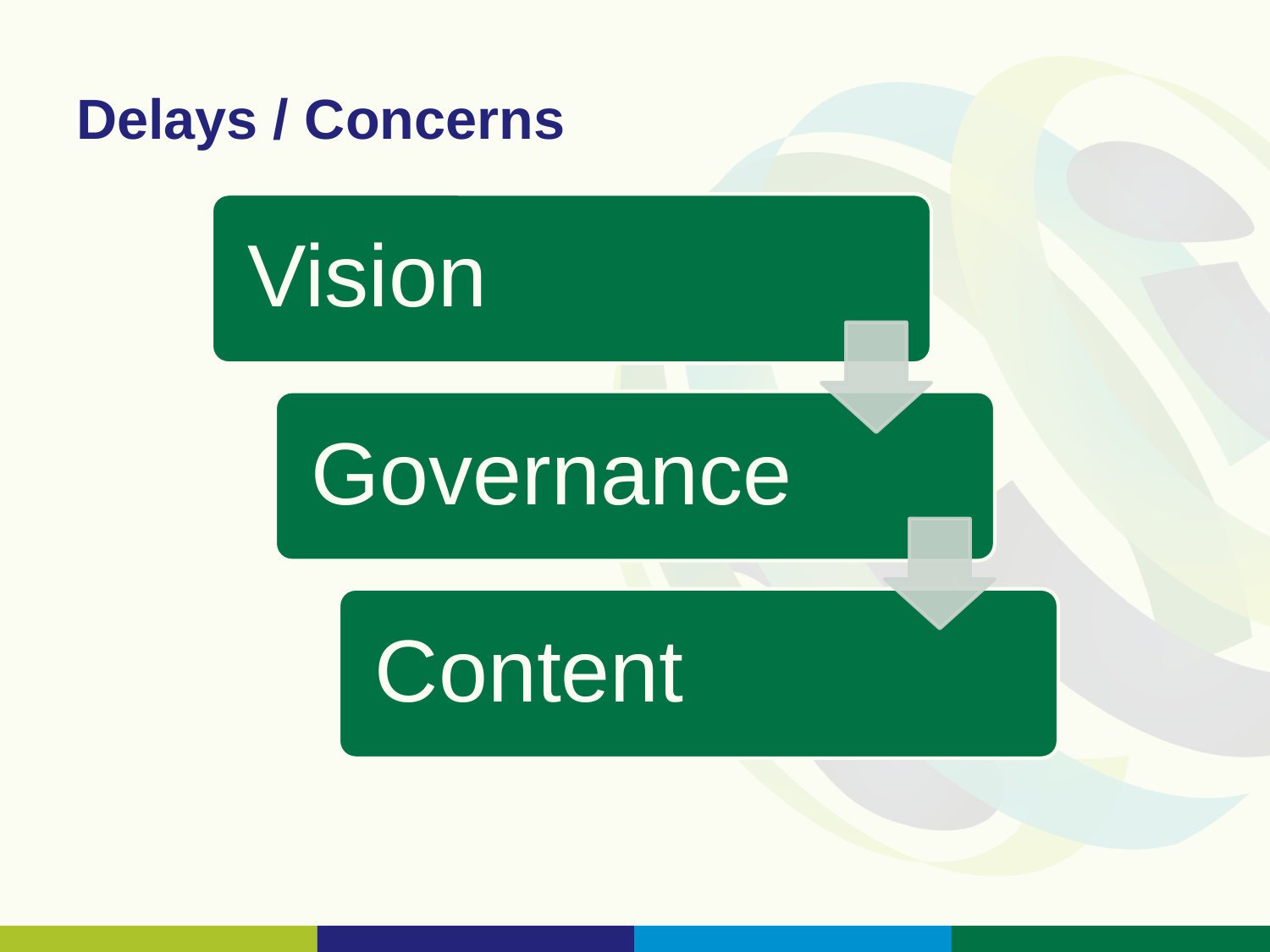

# Delays / Concerns
Vision
Governance
Content